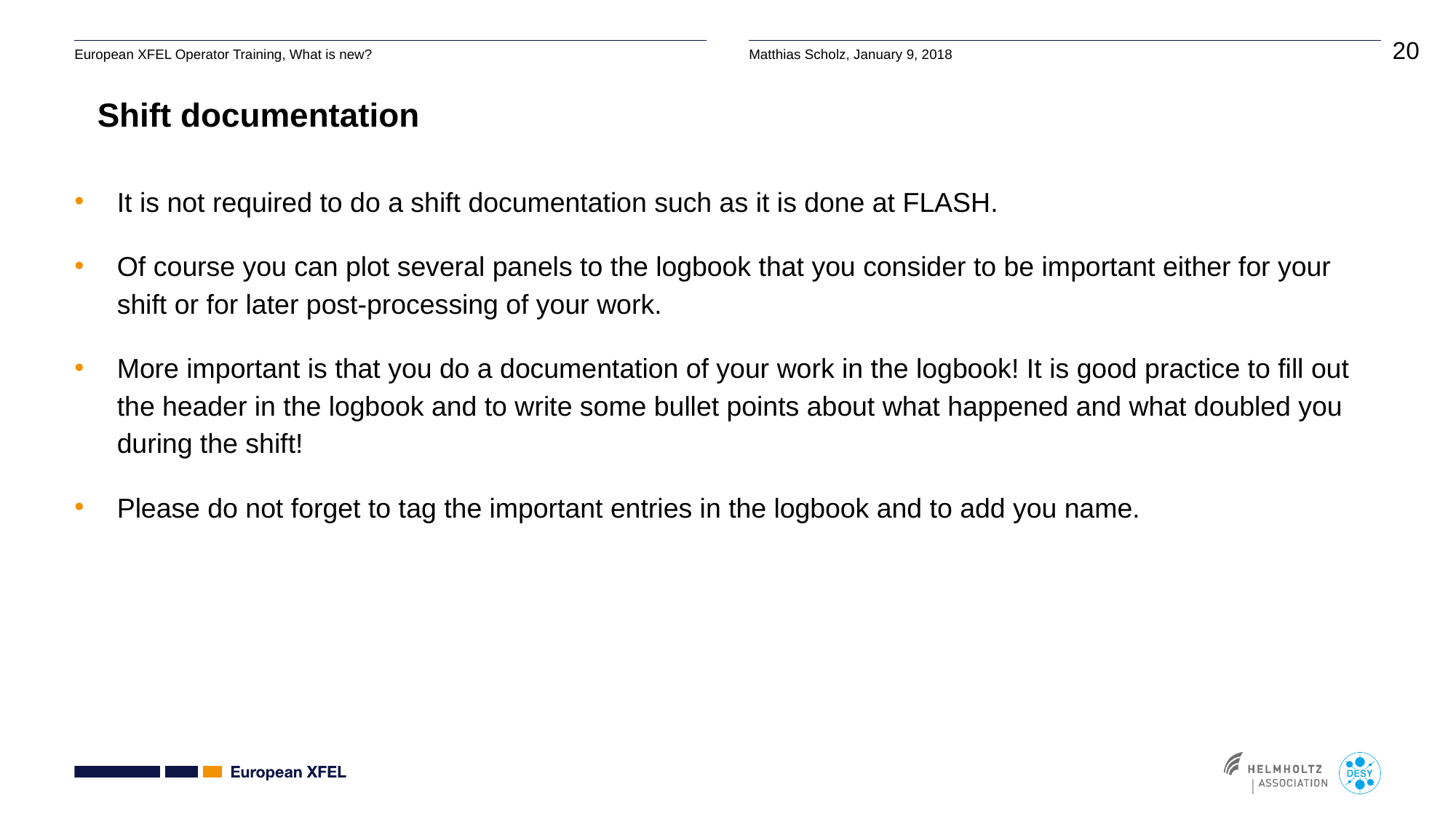

# Shift documentation
It is not required to do a shift documentation such as it is done at FLASH.
Of course you can plot several panels to the logbook that you consider to be important either for your shift or for later post-processing of your work.
More important is that you do a documentation of your work in the logbook! It is good practice to fill out the header in the logbook and to write some bullet points about what happened and what doubled you during the shift!
Please do not forget to tag the important entries in the logbook and to add you name.